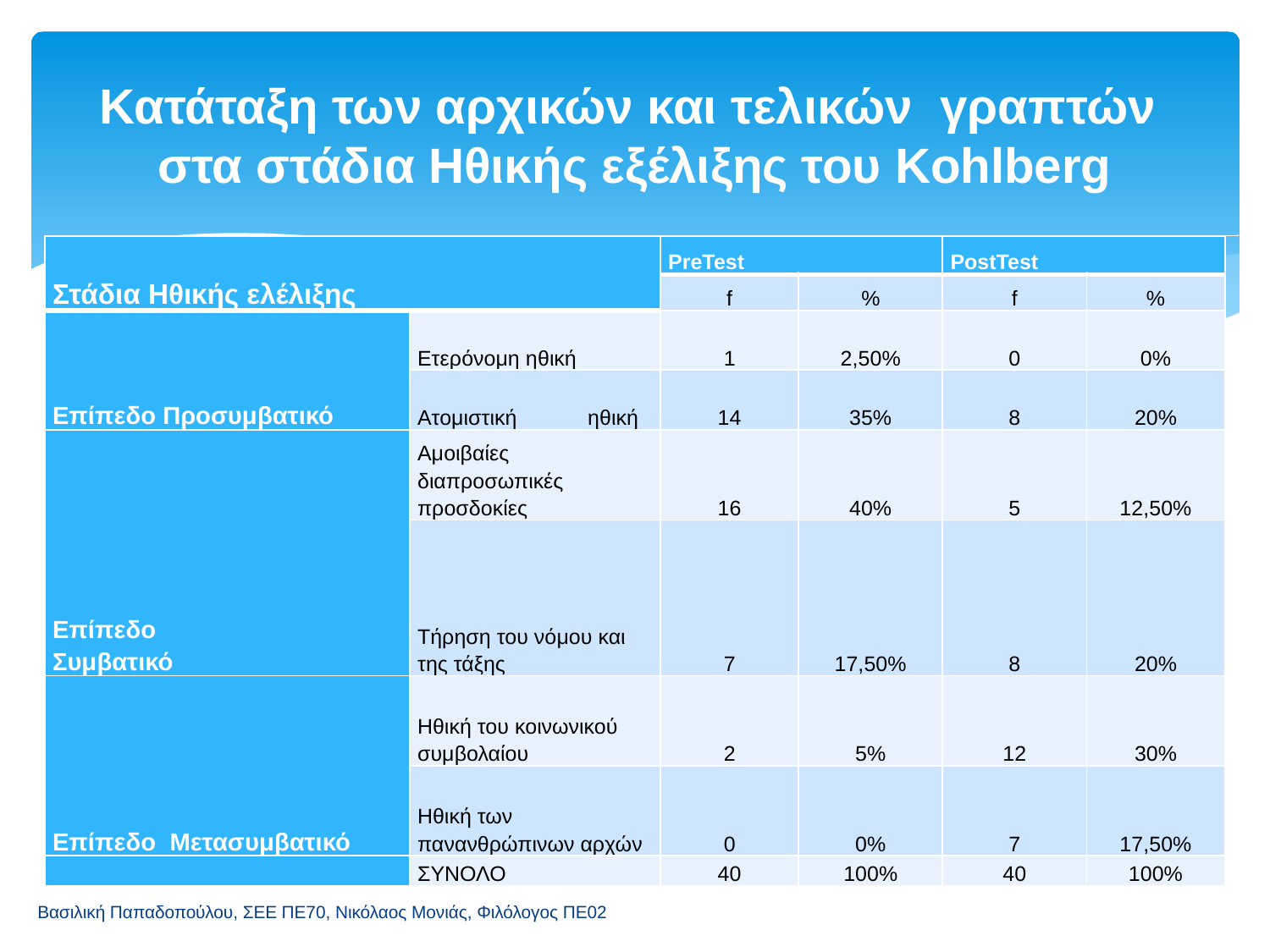

# Κατάταξη των αρχικών και τελικών  γραπτών στα στάδια Ηθικής εξέλιξης του Kohlberg
| Στάδια Ηθικής ελέλιξης |  | PreTest |  | PostTest |  |
| --- | --- | --- | --- | --- | --- |
|  |  | f | % | f | % |
| Επίπεδο Προσυμβατικό | Ετερόνομη ηθική | 1 | 2,50% | 0 | 0% |
|  | Ατομιστική ηθική | 14 | 35% | 8 | 20% |
| Επίπεδο Συμβατικό | Αμοιβαίες διαπροσωπικές προσδοκίες | 16 | 40% | 5 | 12,50% |
|  | Τήρηση του νόμου και της τάξης | 7 | 17,50% | 8 | 20% |
| Επίπεδο Μετασυμβατικό | Ηθική του κοινωνικού συμβολαίου | 2 | 5% | 12 | 30% |
|  | Ηθική των πανανθρώπινων αρχών | 0 | 0% | 7 | 17,50% |
|  | ΣΥΝΟΛΟ | 40 | 100% | 40 | 100% |
Βασιλική Παπαδοπούλου, ΣΕΕ ΠΕ70, Νικόλαος Μονιάς, Φιλόλογος ΠΕ02